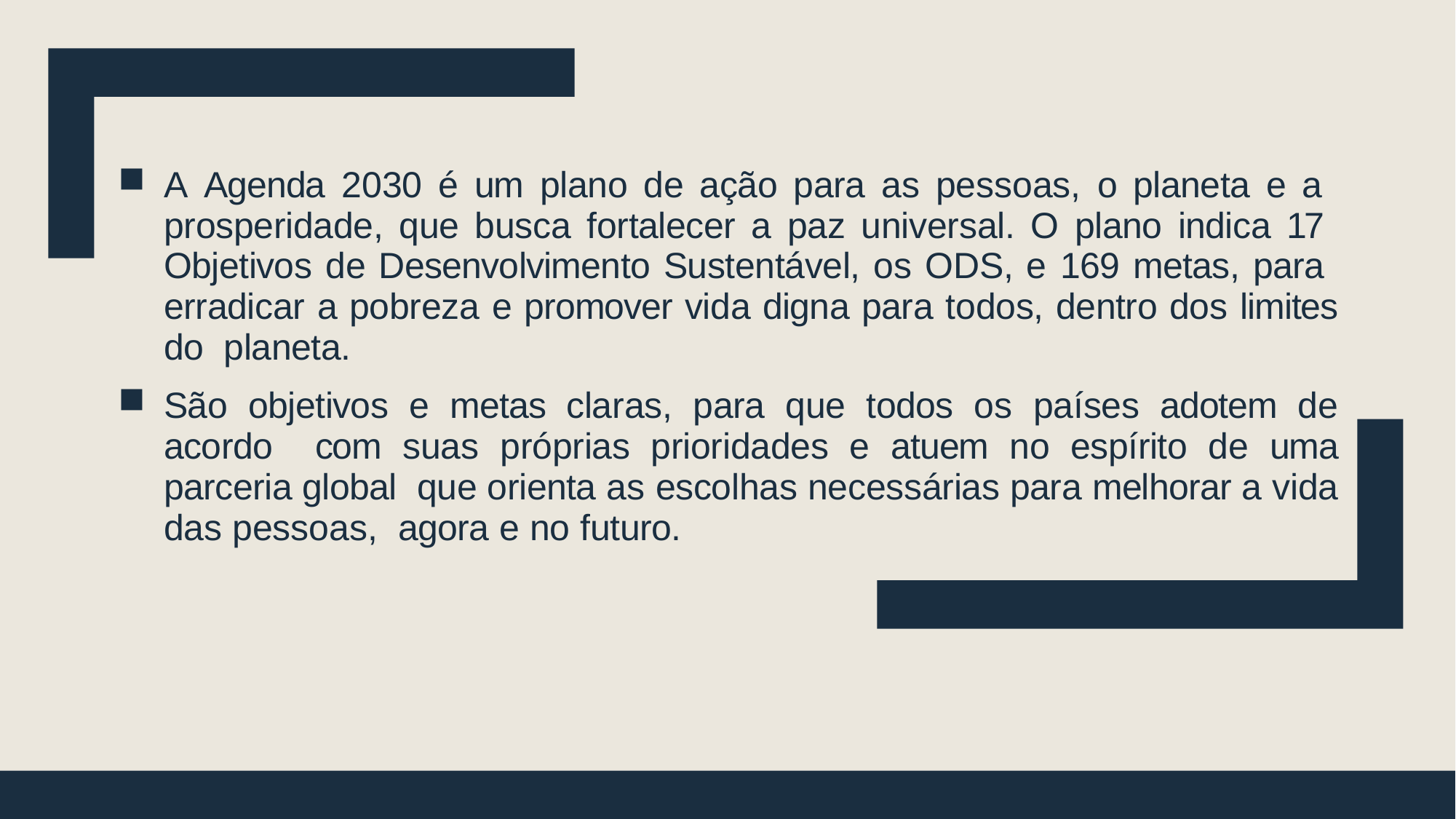

A Agenda 2030 é um plano de ação para as pessoas, o planeta e a  prosperidade, que busca fortalecer a paz universal. O plano indica 17  Objetivos de Desenvolvimento Sustentável, os ODS, e 169 metas, para  erradicar a pobreza e promover vida digna para todos, dentro dos limites do  planeta.
São objetivos e metas claras, para que todos os países adotem de acordo  com suas próprias prioridades e atuem no espírito de uma parceria global  que orienta as escolhas necessárias para melhorar a vida das pessoas,  agora e no futuro.